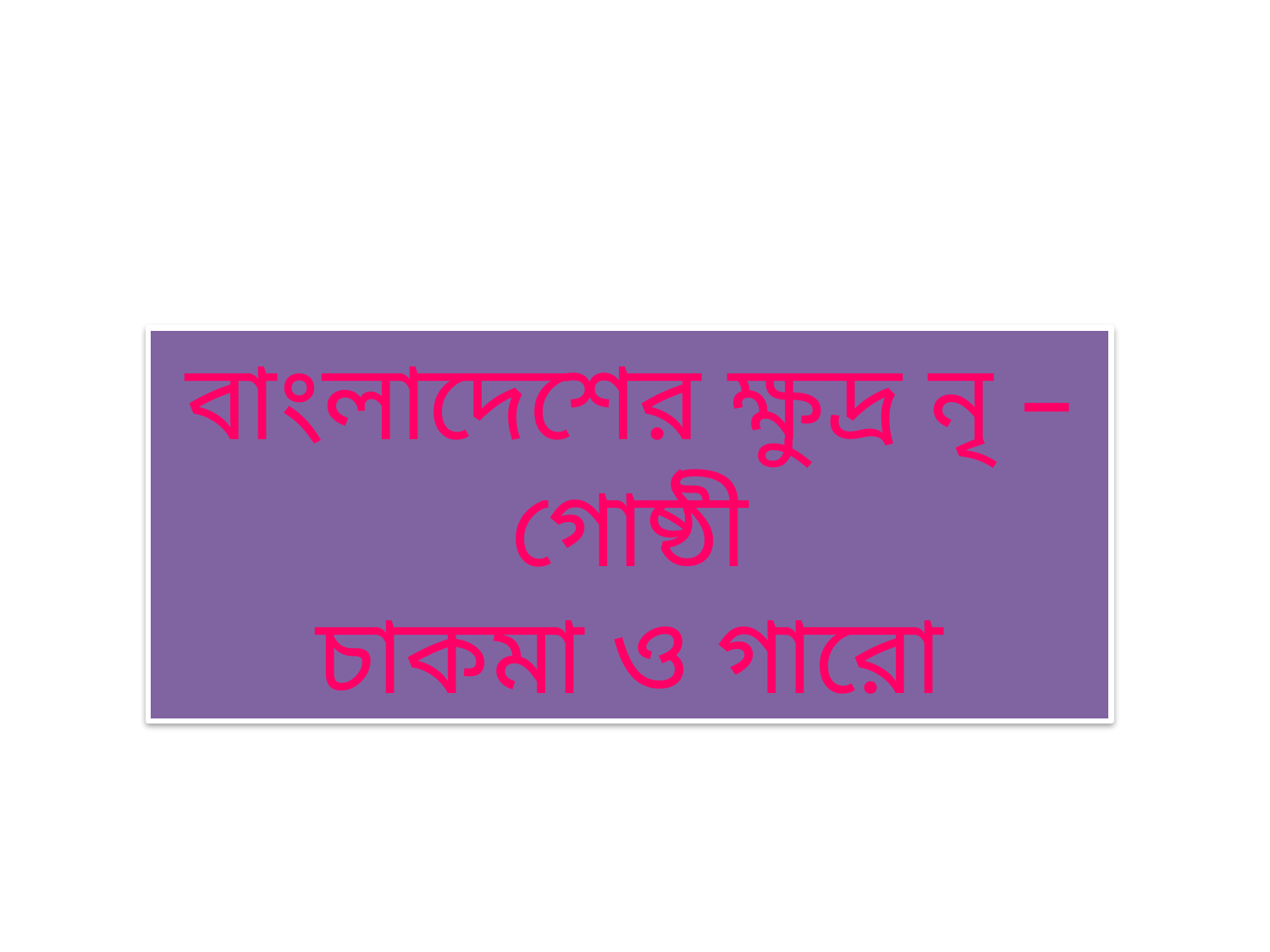

বাংলাদেশের ক্ষুদ্র নৃ – গোষ্ঠী
চাকমা ও গারো